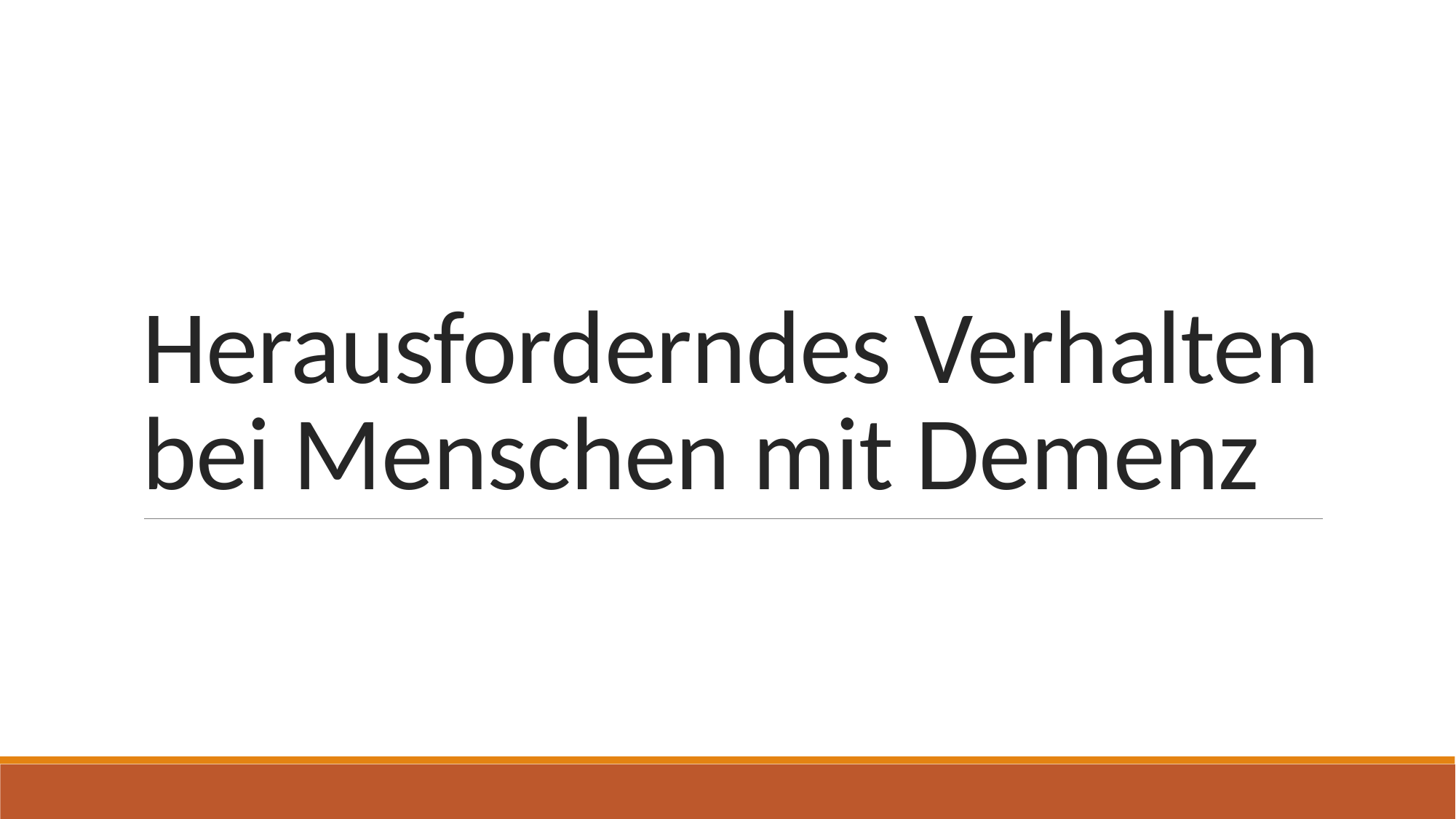

# Herausforderndes Verhalten bei Menschen mit Demenz